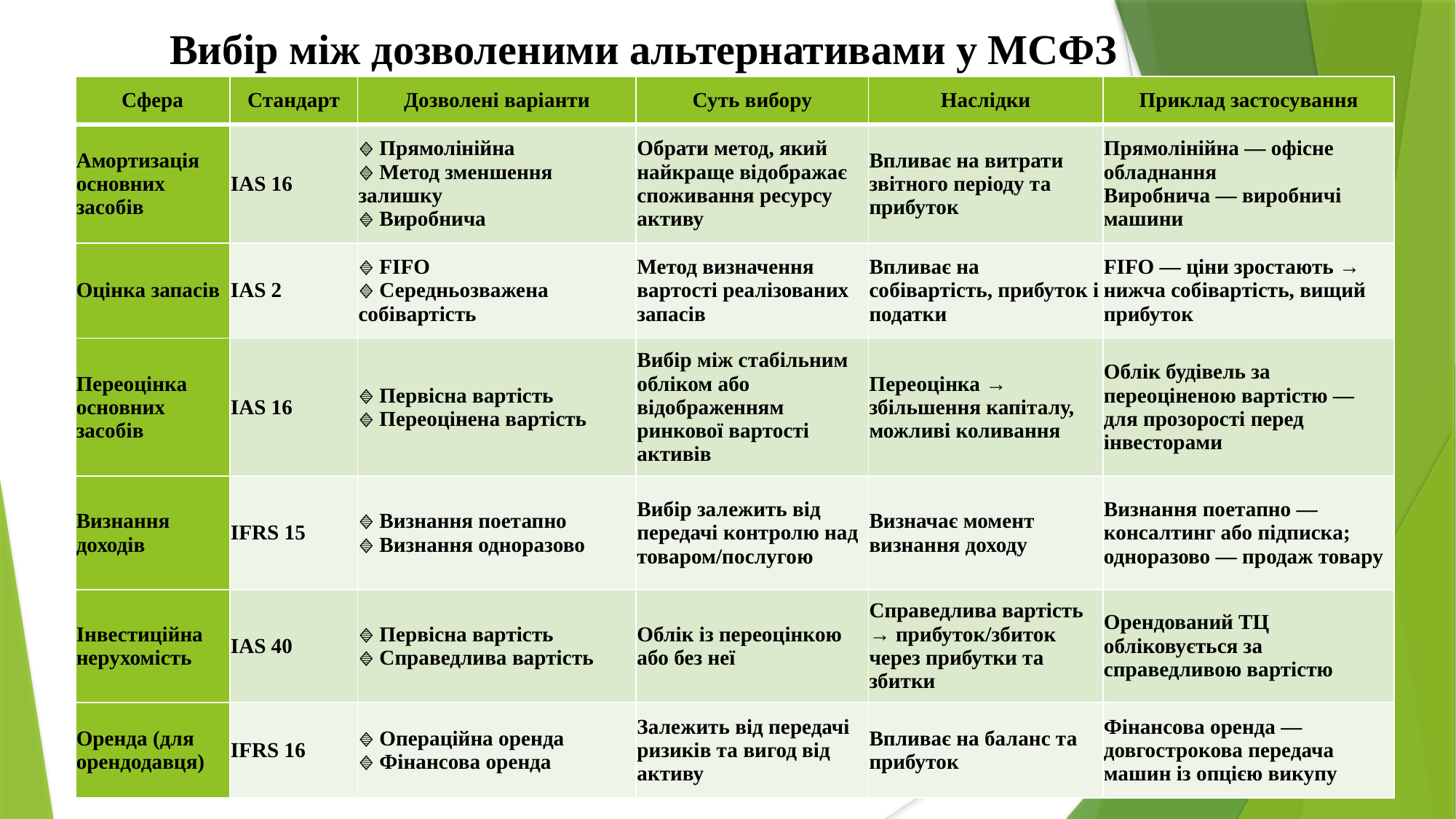

Вибір між дозволеними альтернативами у МСФЗ
| Сфера | Стандарт | Дозволені варіанти | Суть вибору | Наслідки | Приклад застосування |
| --- | --- | --- | --- | --- | --- |
| Амортизація основних засобів | IAS 16 | 🔹 Прямолінійна 🔹 Метод зменшення залишку 🔹 Виробнича | Обрати метод, який найкраще відображає споживання ресурсу активу | Впливає на витрати звітного періоду та прибуток | Прямолінійна — офісне обладнання Виробнича — виробничі машини |
| Оцінка запасів | IAS 2 | 🔹 FIFO 🔹 Середньозважена собівартість | Метод визначення вартості реалізованих запасів | Впливає на собівартість, прибуток і податки | FIFO — ціни зростають → нижча собівартість, вищий прибуток |
| Переоцінка основних засобів | IAS 16 | 🔹 Первісна вартість 🔹 Переоцінена вартість | Вибір між стабільним обліком або відображенням ринкової вартості активів | Переоцінка → збільшення капіталу, можливі коливання | Облік будівель за переоціненою вартістю — для прозорості перед інвесторами |
| Визнання доходів | IFRS 15 | 🔹 Визнання поетапно 🔹 Визнання одноразово | Вибір залежить від передачі контролю над товаром/послугою | Визначає момент визнання доходу | Визнання поетапно — консалтинг або підписка; одноразово — продаж товару |
| Інвестиційна нерухомість | IAS 40 | 🔹 Первісна вартість 🔹 Справедлива вартість | Облік із переоцінкою або без неї | Справедлива вартість → прибуток/збиток через прибутки та збитки | Орендований ТЦ обліковується за справедливою вартістю |
| Оренда (для орендодавця) | IFRS 16 | 🔹 Операційна оренда 🔹 Фінансова оренда | Залежить від передачі ризиків та вигод від активу | Впливає на баланс та прибуток | Фінансова оренда — довгострокова передача машин із опцією викупу |